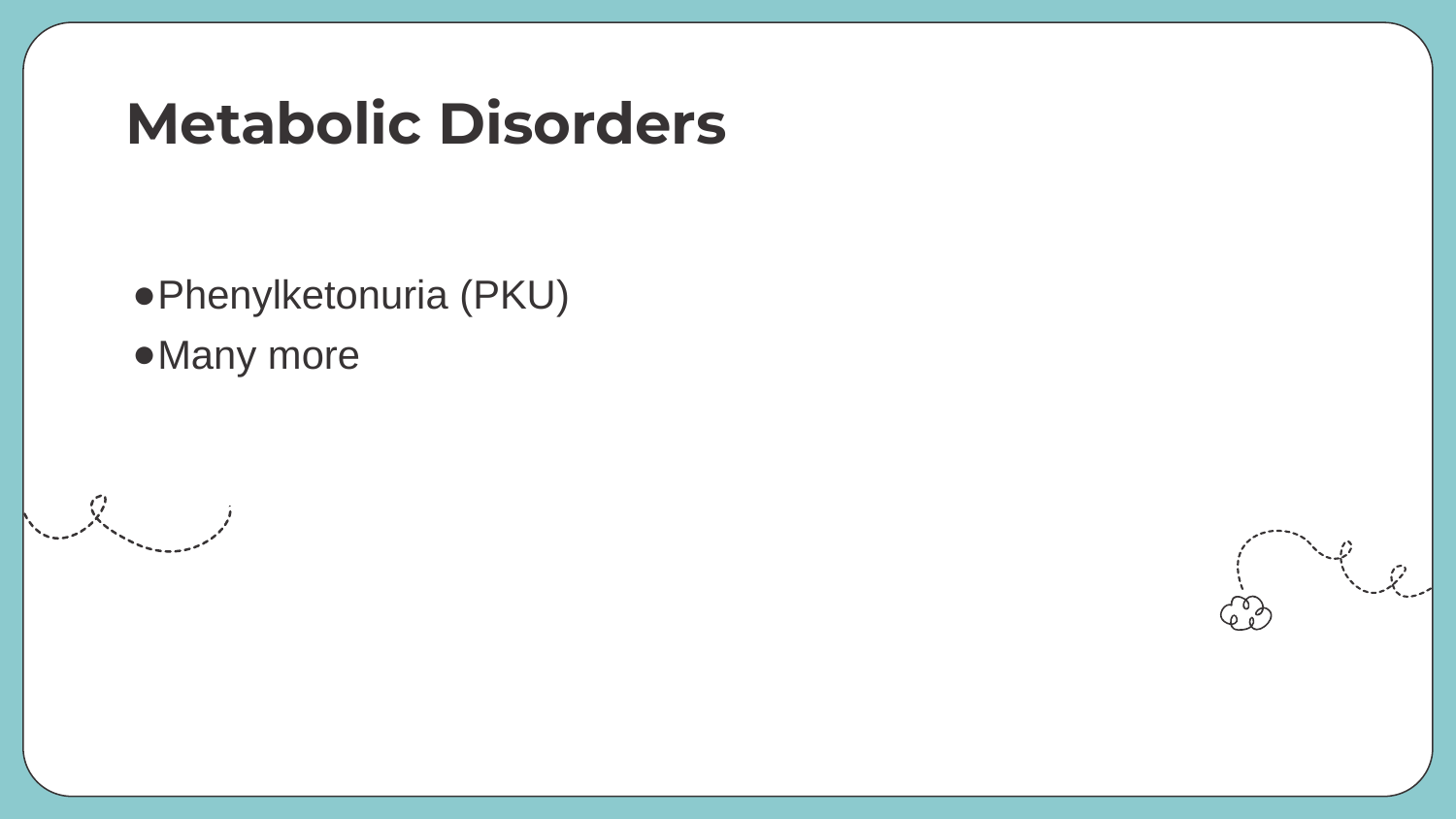

# Metabolic Disorders
Phenylketonuria (PKU)
Many more